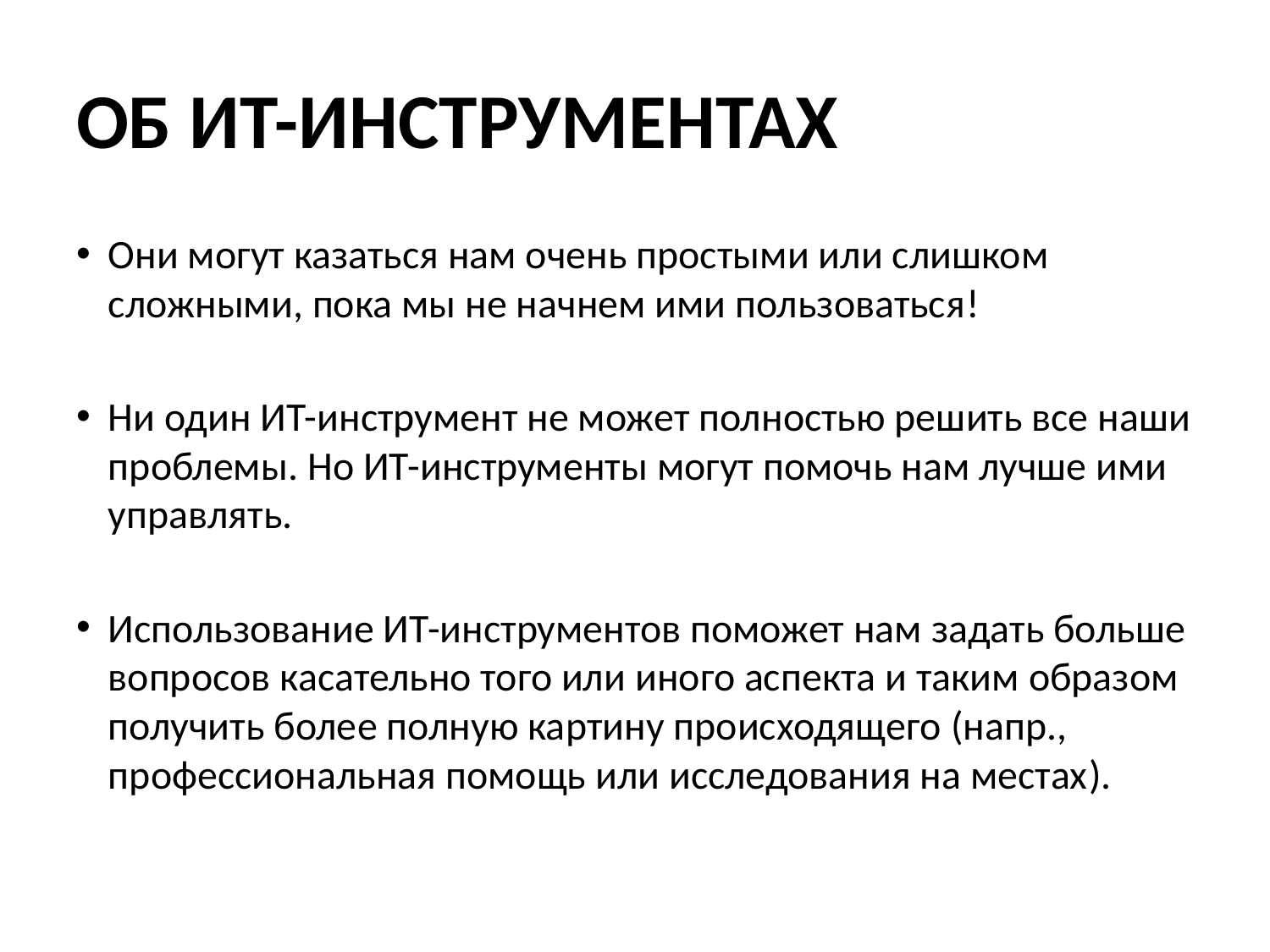

# ОБ ИТ-ИНСТРУМЕНТАХ
Они могут казаться нам очень простыми или слишком сложными, пока мы не начнем ими пользоваться!

Ни один ИТ-инструмент не может полностью решить все наши проблемы. Но ИТ-инструменты могут помочь нам лучше ими управлять.

Использование ИТ-инструментов поможет нам задать больше вопросов касательно того или иного аспекта и таким образом получить более полную картину происходящего (напр., профессиональная помощь или исследования на местах).